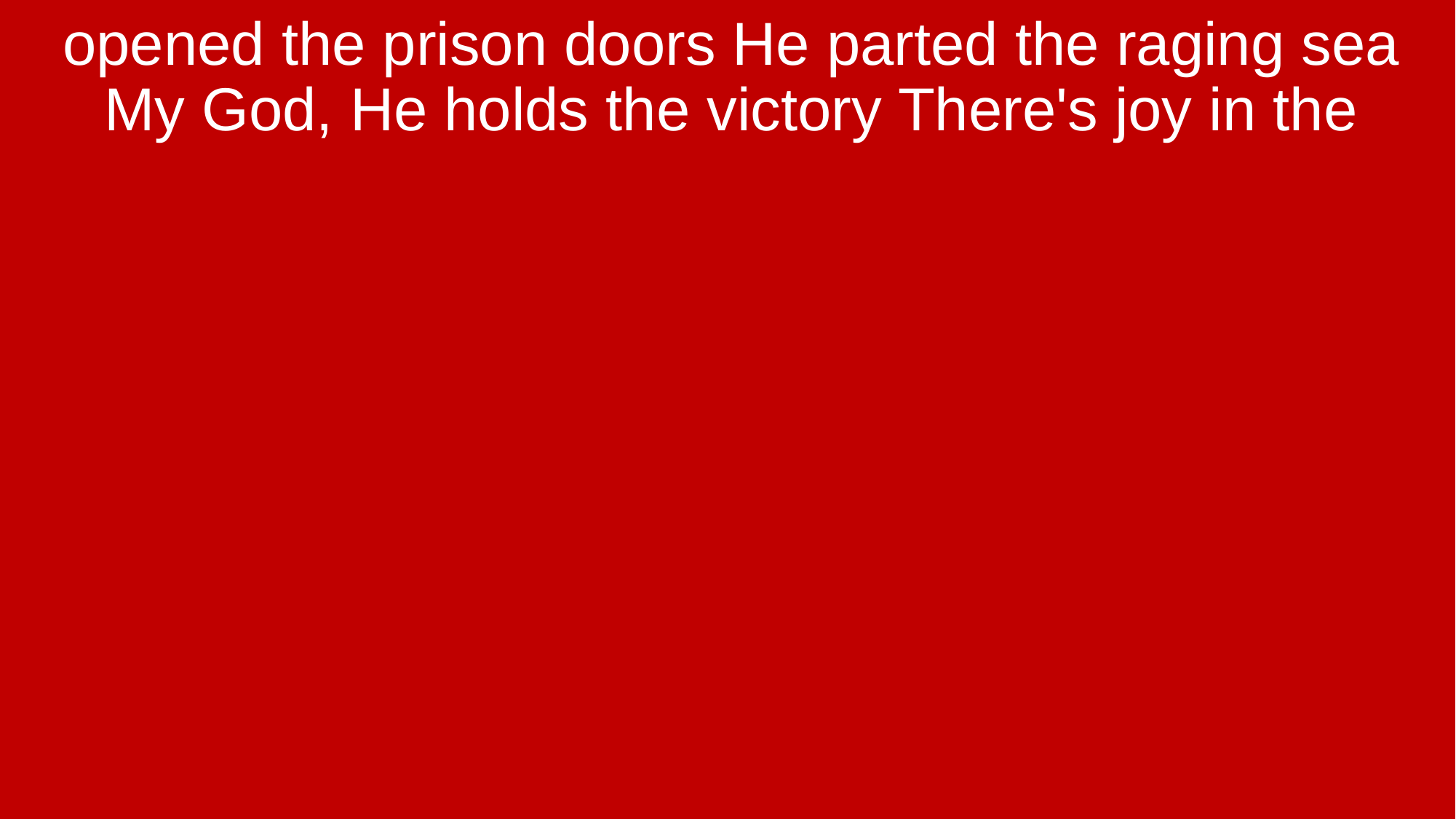

opened the prison doors He parted the raging sea My God, He holds the victory There's joy in the